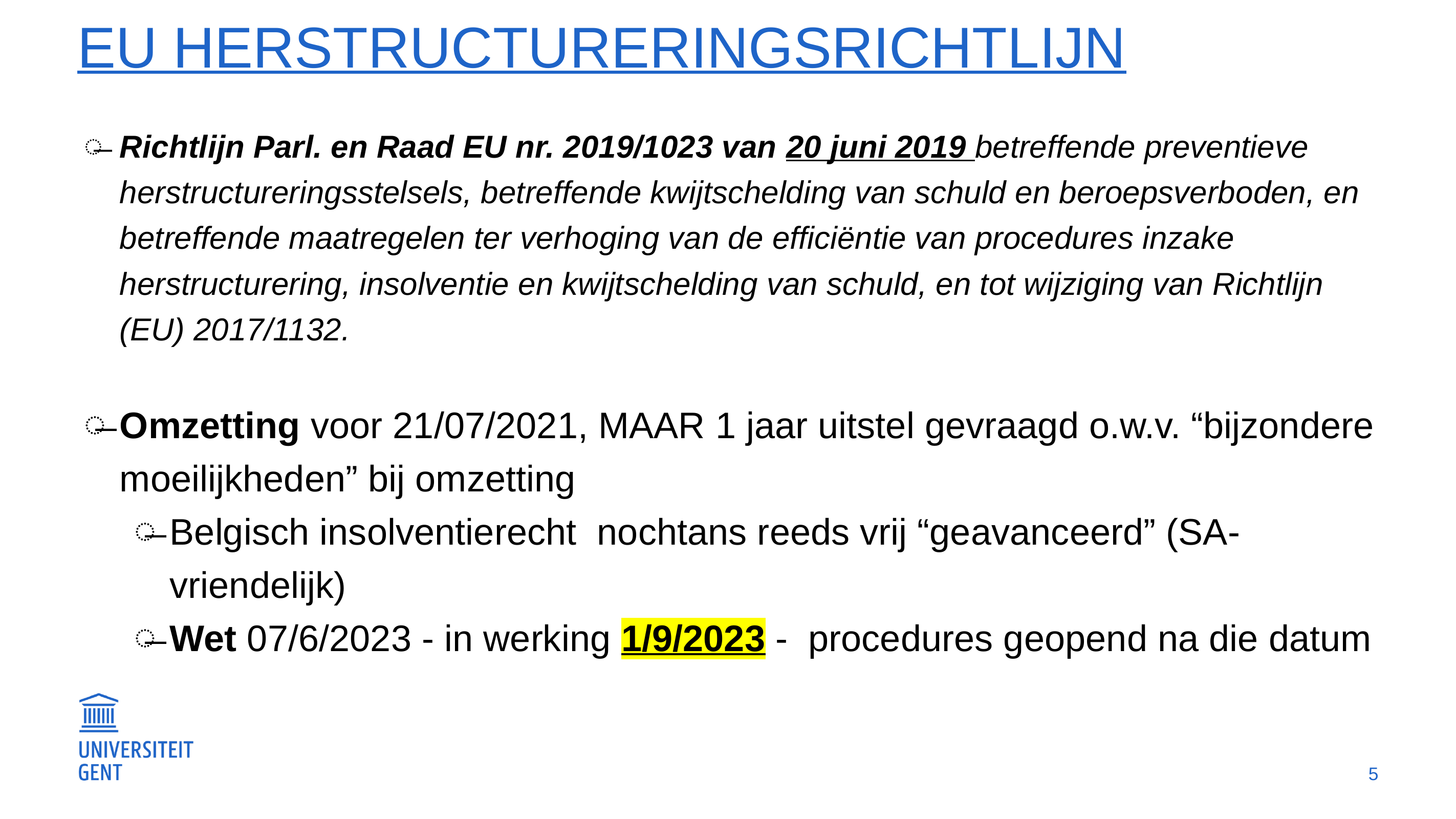

# EU Herstructureringsrichtlijn
Richtlijn Parl. en Raad EU nr. 2019/1023 van 20 juni 2019 betreffende preventieve herstructureringsstelsels, betreffende kwijtschelding van schuld en beroepsverboden, en betreffende maatregelen ter verhoging van de efficiëntie van procedures inzake herstructurering, insolventie en kwijtschelding van schuld, en tot wijziging van Richtlijn (EU) 2017/1132.

Omzetting voor 21/07/2021, MAAR 1 jaar uitstel gevraagd o.w.v. “bijzondere moeilijkheden” bij omzetting
Belgisch insolventierecht  nochtans reeds vrij “geavanceerd” (SA-vriendelijk)
Wet 07/6/2023 - in werking 1/9/2023 -  procedures geopend na die datum

5